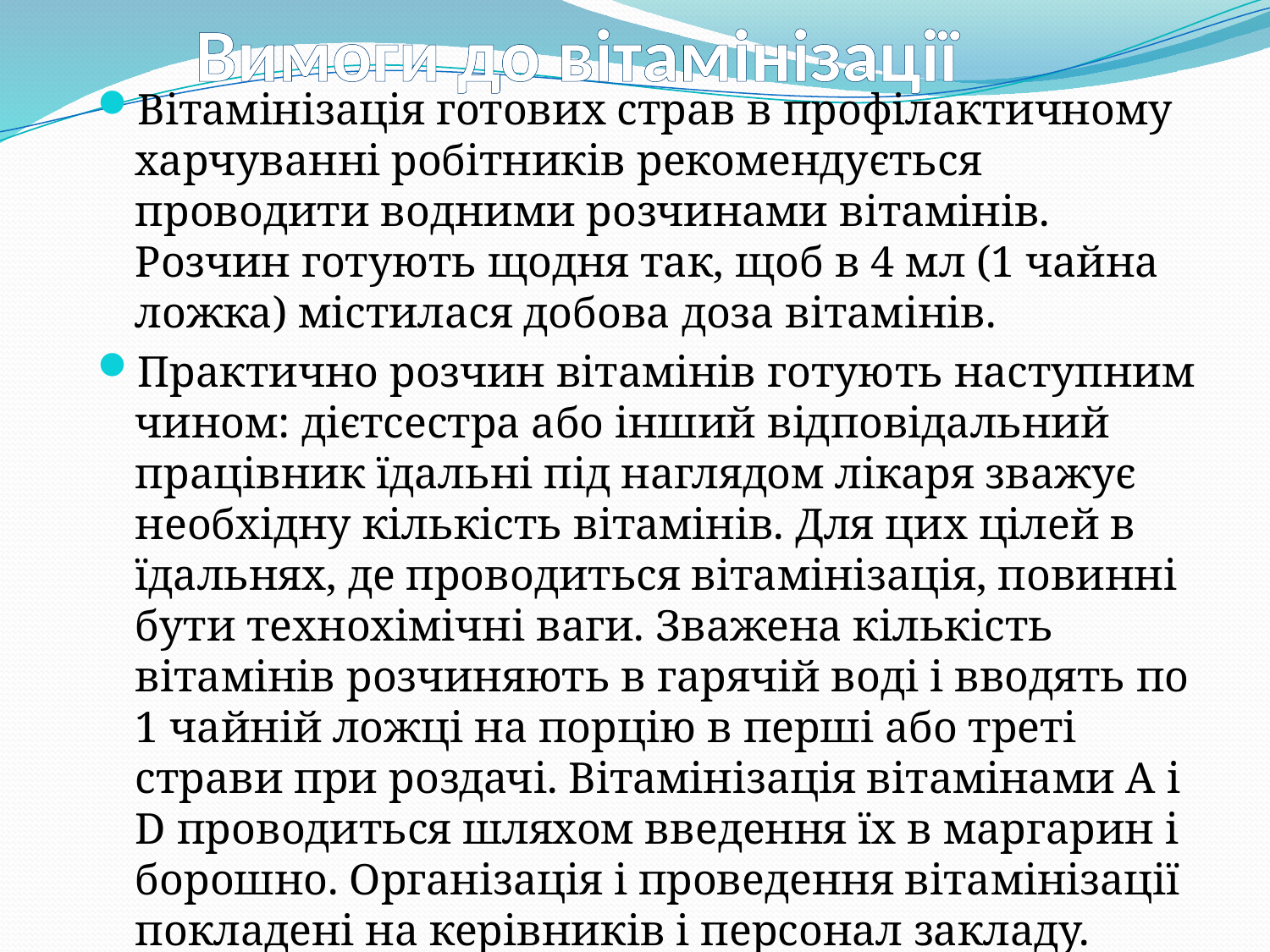

# Вимоги до вітамінізації
Вітамінізація готових страв в профілактичному харчуванні робітників рекомендується проводити водними розчинами вітамінів. Розчин готують щодня так, щоб в 4 мл (1 чайна ложка) містилася добова доза вітамінів.
Практично розчин вітамінів готують наступним чином: дієтсестра або інший відповідальний працівник їдальні під наглядом лікаря зважує необхідну кількість вітамінів. Для цих цілей в їдальнях, де проводиться вітамінізація, повинні бути технохімічні ваги. Зважена кількість вітамінів розчиняють в гарячій воді і вводять по 1 чайній ложці на порцію в перші або треті страви при роздачі. Вітамінізація вітамінами А і D проводиться шляхом введення їх в маргарин і борошно. Організація і проведення вітамінізації покладені на керівників і персонал закладу.